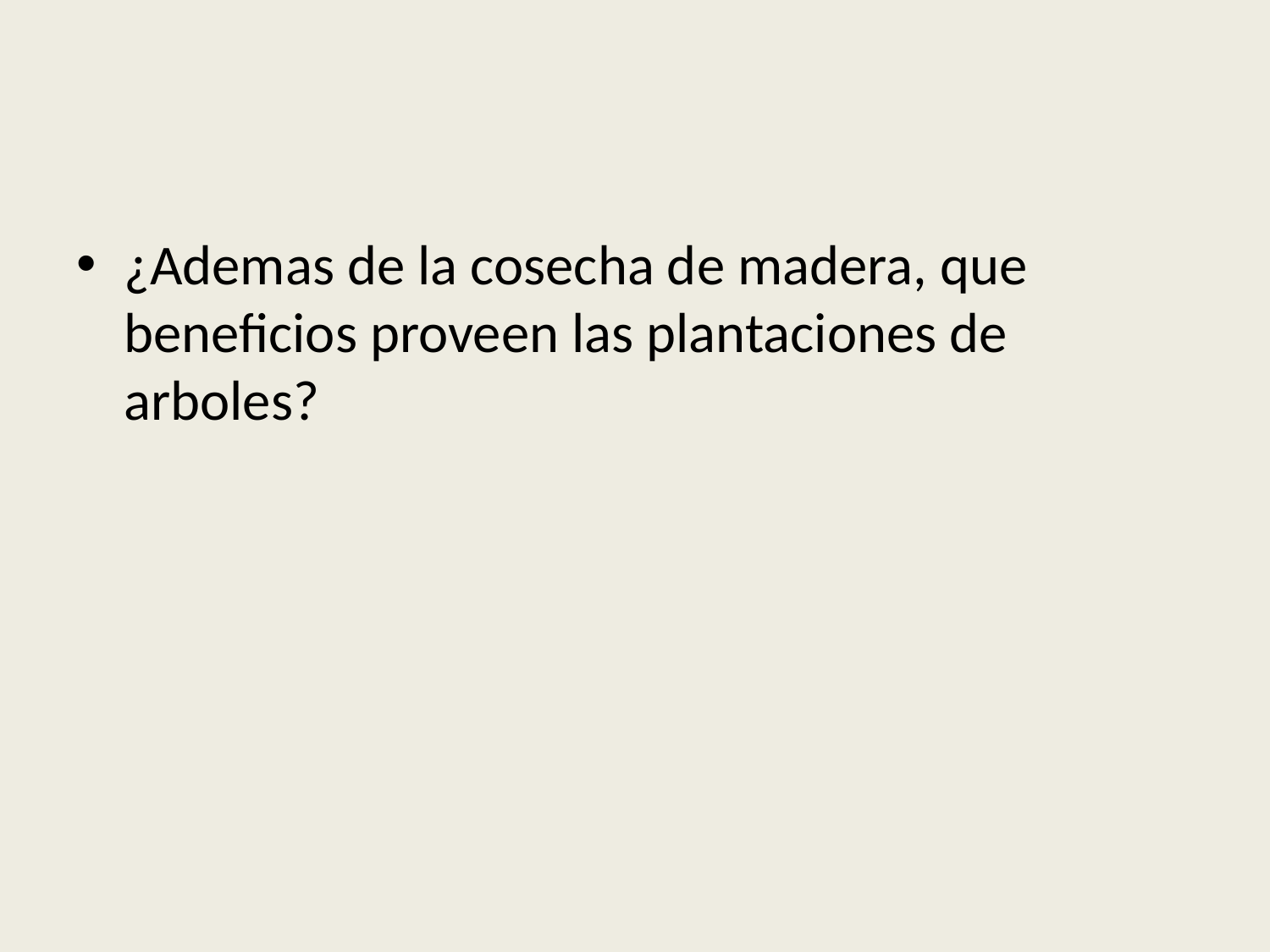

#
¿Ademas de la cosecha de madera, que beneficios proveen las plantaciones de arboles?